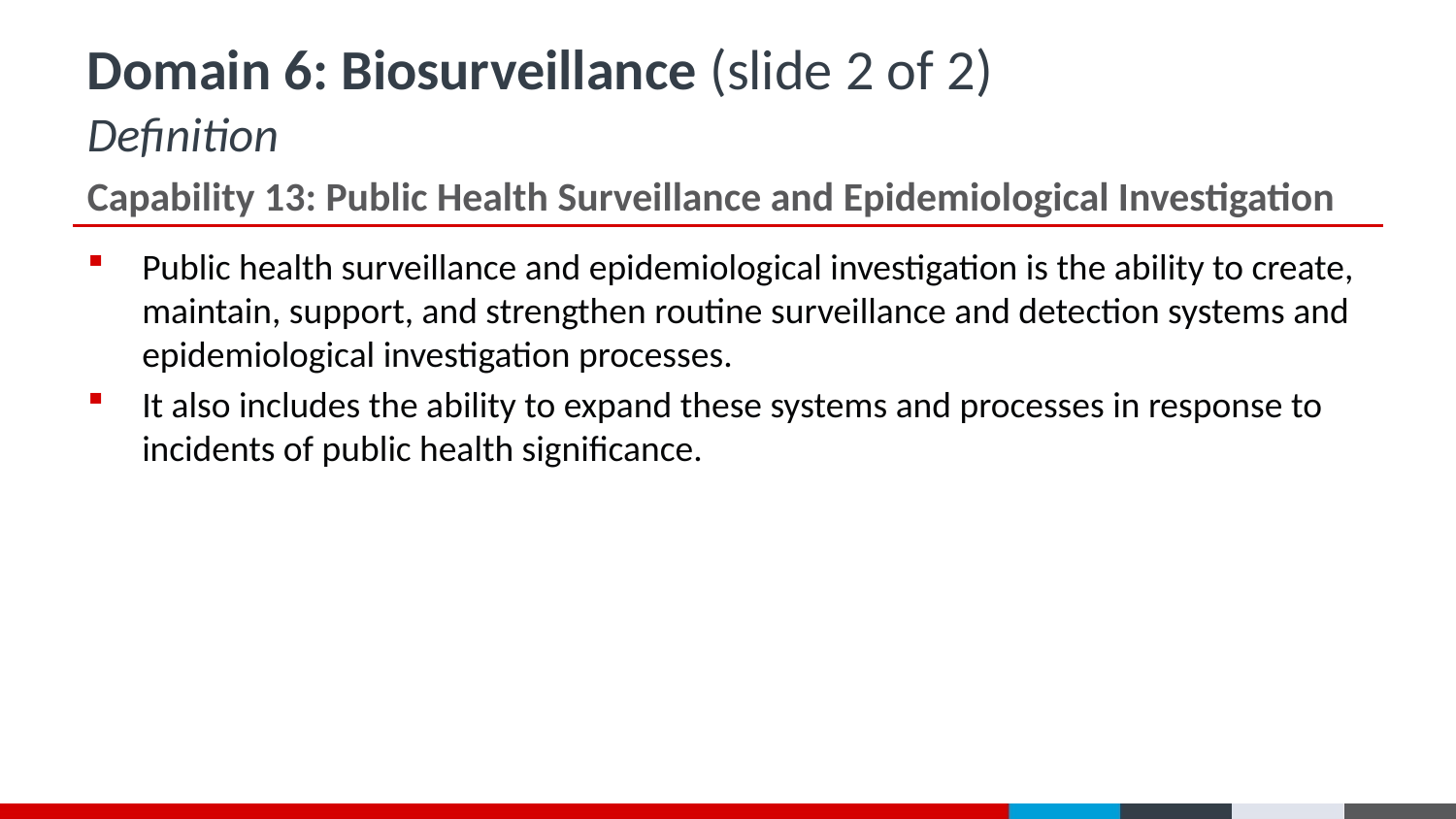

# Domain 6: Biosurveillance (slide 2 of 2) Definition
Capability 13: Public Health Surveillance and Epidemiological Investigation
Public health surveillance and epidemiological investigation is the ability to create, maintain, support, and strengthen routine surveillance and detection systems and epidemiological investigation processes.
It also includes the ability to expand these systems and processes in response to incidents of public health significance.